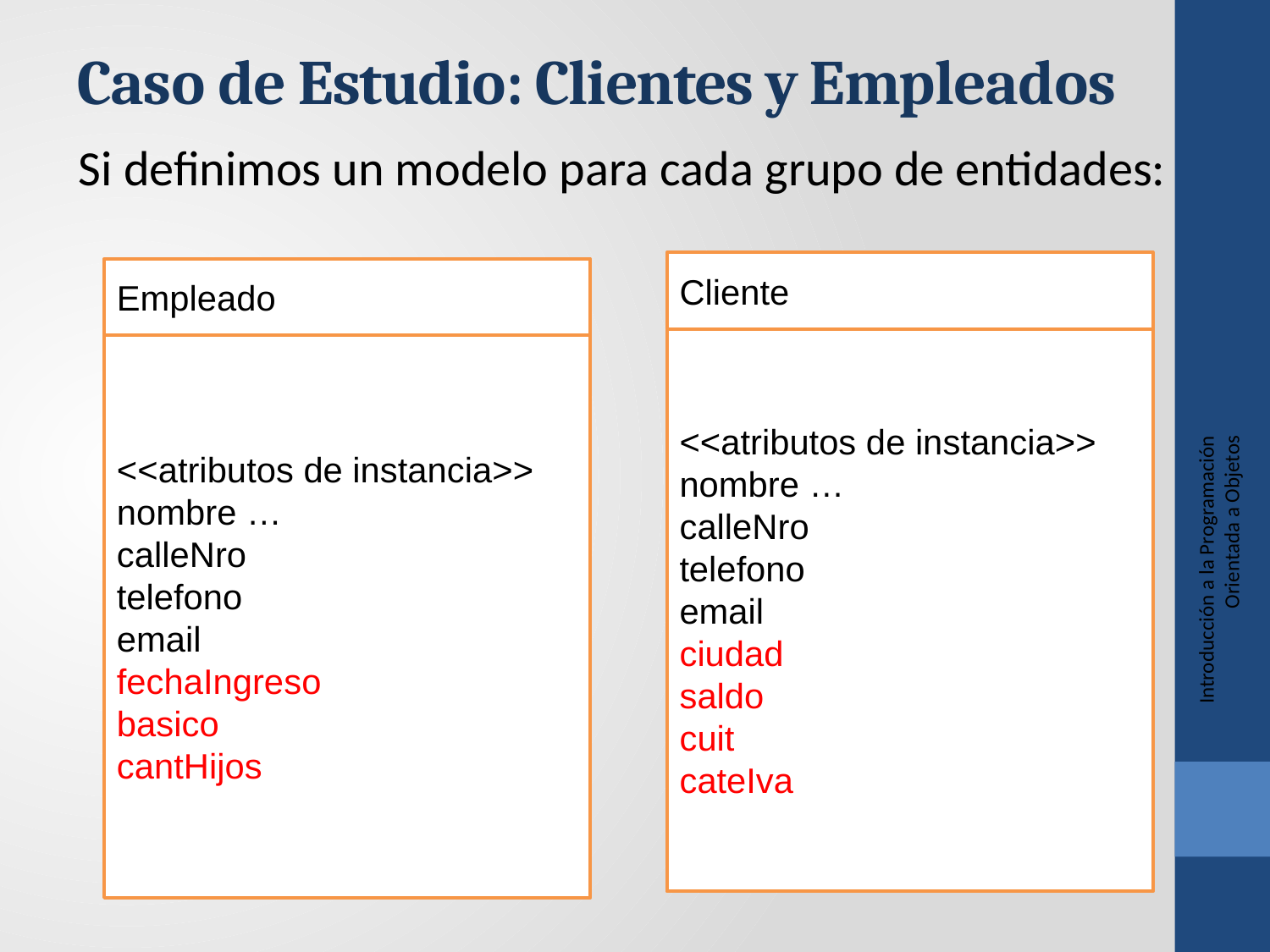

Caso de Estudio: Clientes y Empleados
Si definimos un modelo para cada grupo de entidades:
Introducción a la Programación Orientada a Objetos
Cliente
Empleado
<<atributos de instancia>>
nombre …
calleNro
telefono
email
ciudad
saldo
cuit
cateIva
<<atributos de instancia>>
nombre …
calleNro
telefono
email
fechaIngreso
basico
cantHijos